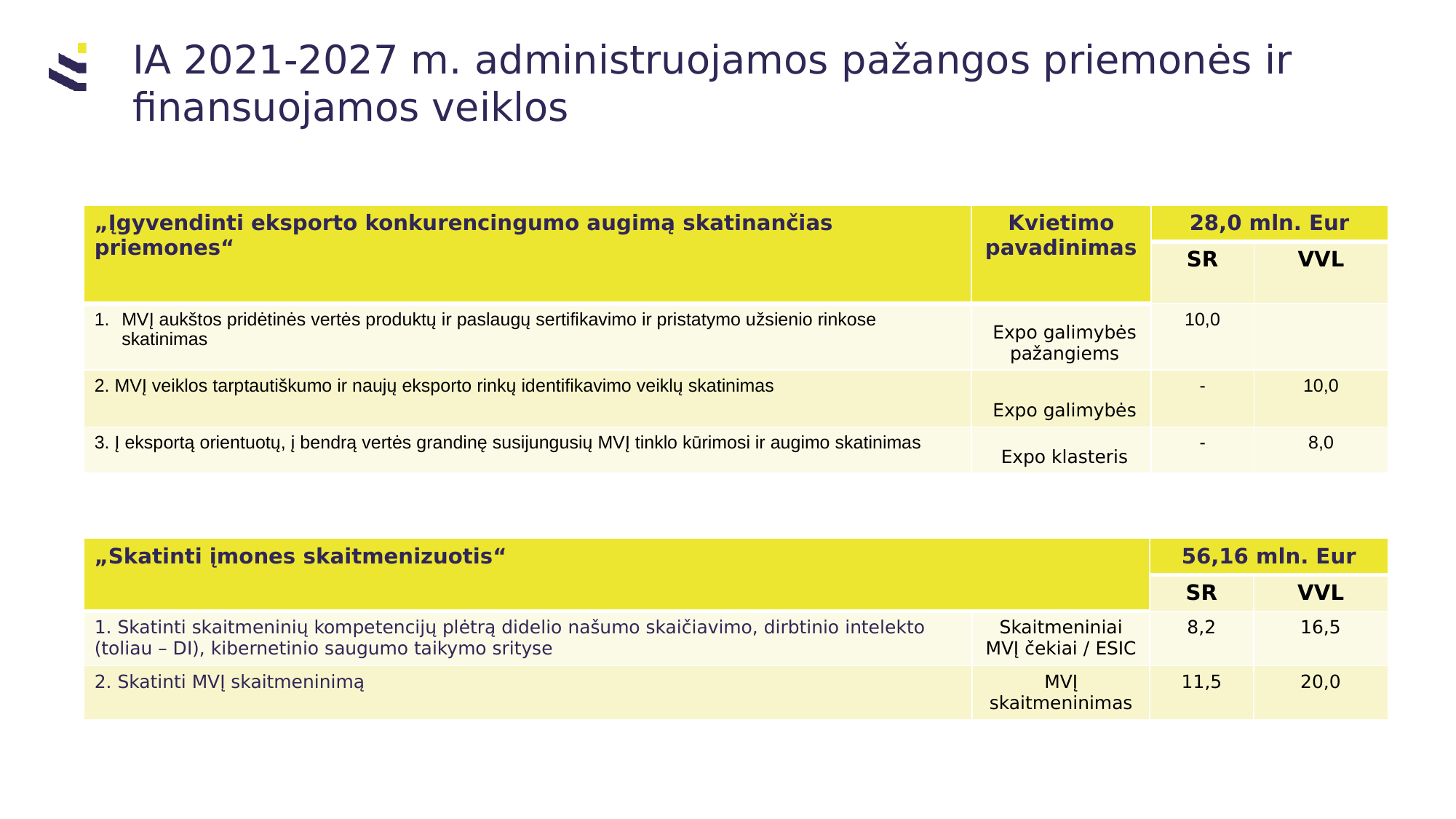

IA 2021-2027 m. administruojamos pažangos priemonės ir finansuojamos veiklos
| „Įgyvendinti eksporto konkurencingumo augimą skatinančias priemones“ | Kvietimo pavadinimas | 28,0 mln. Eur | 28,0 mln. Eur |
| --- | --- | --- | --- |
|  |  | SR | VVL |
| MVĮ aukštos pridėtinės vertės produktų ir paslaugų sertifikavimo ir pristatymo užsienio rinkose skatinimas | Expo galimybės pažangiems | 10,0 |  |
| 2. MVĮ veiklos tarptautiškumo ir naujų eksporto rinkų identifikavimo veiklų skatinimas | Expo galimybės | - | 10,0 |
| 3. Į eksportą orientuotų, į bendrą vertės grandinę susijungusių MVĮ tinklo kūrimosi ir augimo skatinimas | Expo klasteris | - | 8,0 |
| „Skatinti įmones skaitmenizuotis“ |  | 56,16 mln. Eur | 56,16 mln. Eur |
| --- | --- | --- | --- |
|  |  | SR | VVL |
| 1. Skatinti skaitmeninių kompetencijų plėtrą didelio našumo skaičiavimo, dirbtinio intelekto (toliau – DI), kibernetinio saugumo taikymo srityse | Skaitmeniniai MVĮ čekiai / ESIC | 8,2 | 16,5 |
| 2. Skatinti MVĮ skaitmeninimą | MVĮ skaitmeninimas | 11,5 | 20,0 |